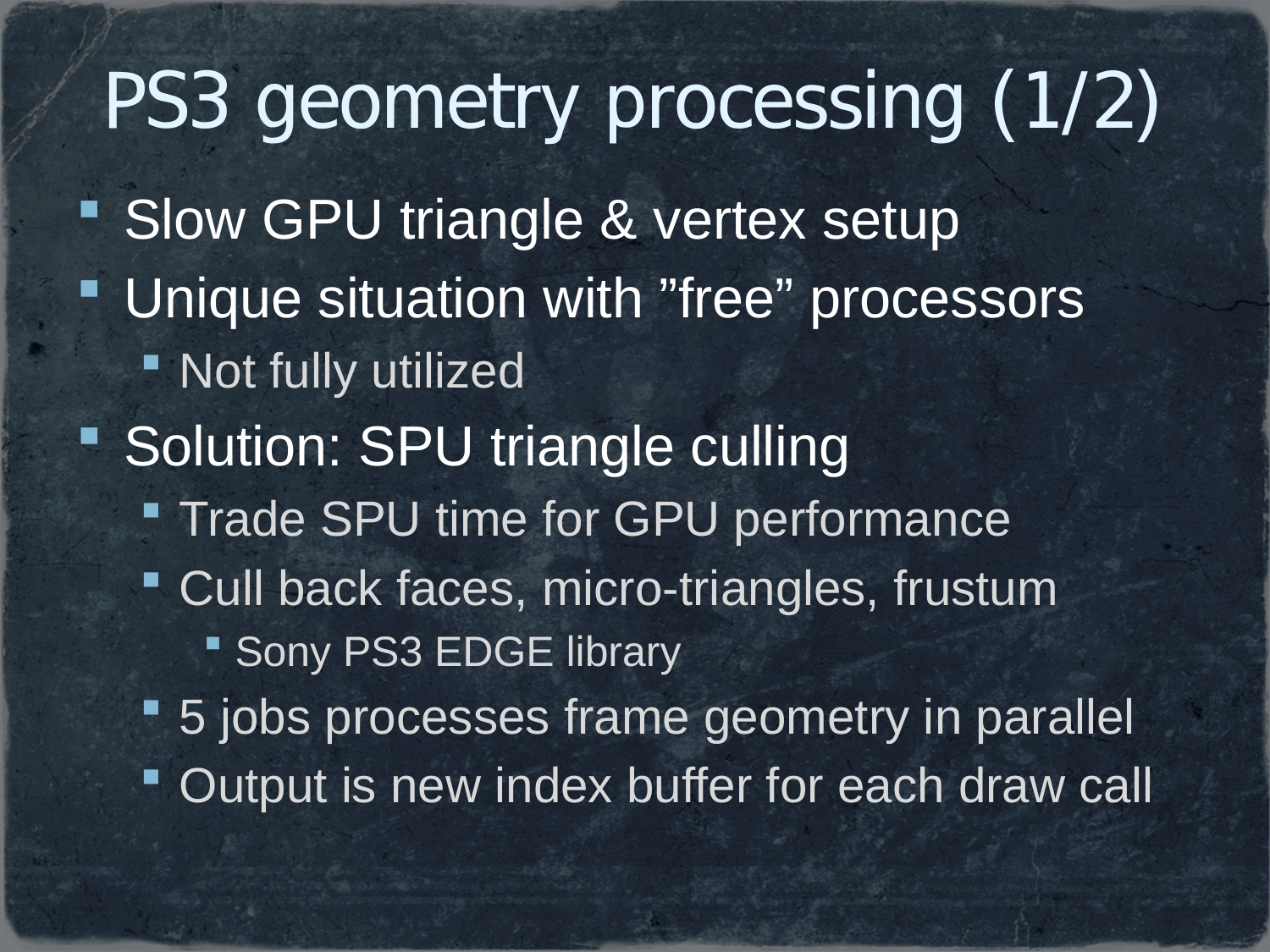

# PS3 geometry processing (1/2)
Slow GPU triangle & vertex setup
Unique situation with ”free” processors
Not fully utilized
Solution: SPU triangle culling
Trade SPU time for GPU performance
Cull back faces, micro-triangles, frustum
Sony PS3 EDGE library
5 jobs processes frame geometry in parallel
Output is new index buffer for each draw call